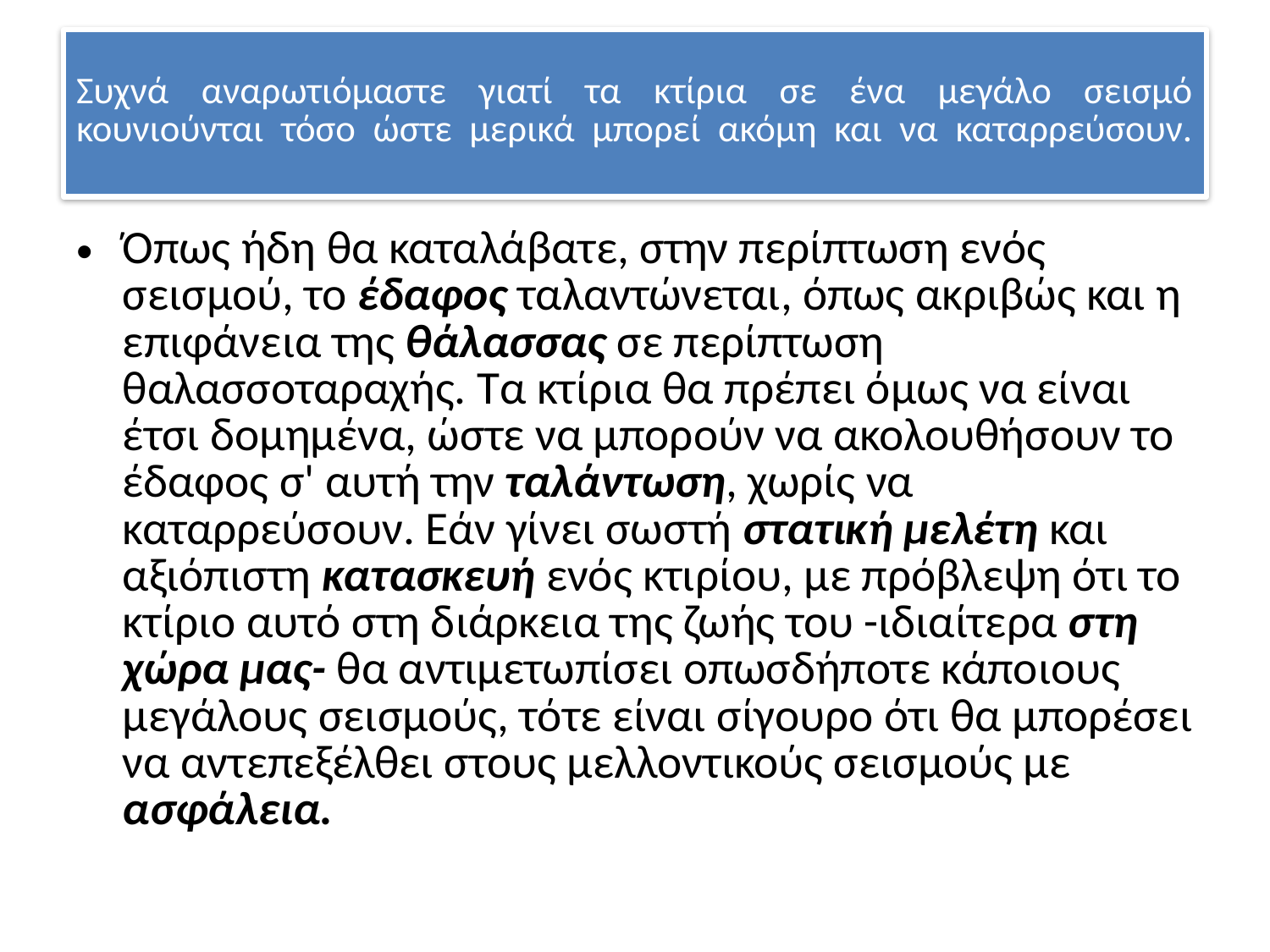

# Συχνά αναρωτιόμαστε γιατί τα κτίρια σε ένα μεγάλο σεισμό κουνιούνται τόσο ώστε μερικά μπορεί ακόμη και να καταρρεύσουν.
Όπως ήδη θα καταλάβατε, στην περίπτωση ενός σεισμού, το έδαφος ταλαντώνεται, όπως ακριβώς και η επιφάνεια της θάλασσας σε περίπτωση θαλασσοταραχής. Τα κτίρια θα πρέπει όμως να είναι έτσι δομημένα, ώστε να μπορούν να ακολουθήσουν το έδαφος σ' αυτή την ταλάντωση, χωρίς να καταρρεύσουν. Εάν γίνει σωστή στατική μελέτη και αξιόπιστη κατασκευή ενός κτιρίου, με πρόβλεψη ότι το κτίριο αυτό στη διάρκεια της ζωής του -ιδιαίτερα στη χώρα μας- θα αντιμετωπίσει οπωσδήποτε κάποιους μεγάλους σεισμούς, τότε είναι σίγουρο ότι θα μπορέσει να αντεπεξέλθει στους μελλοντικούς σεισμούς με ασφάλεια.